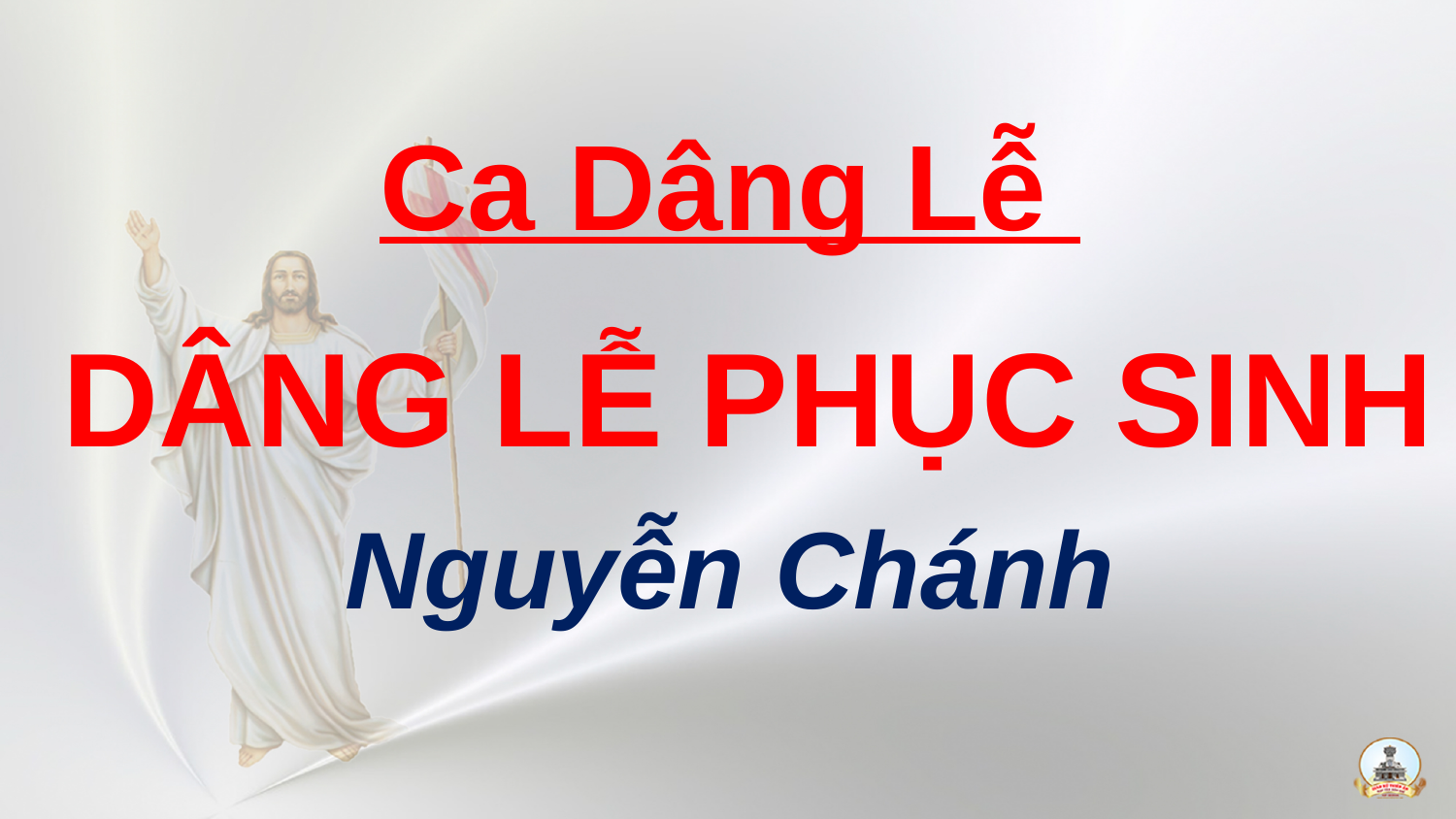

Ca Dâng Lễ
 DÂNG LỄ PHỤC SINH Nguyễn Chánh